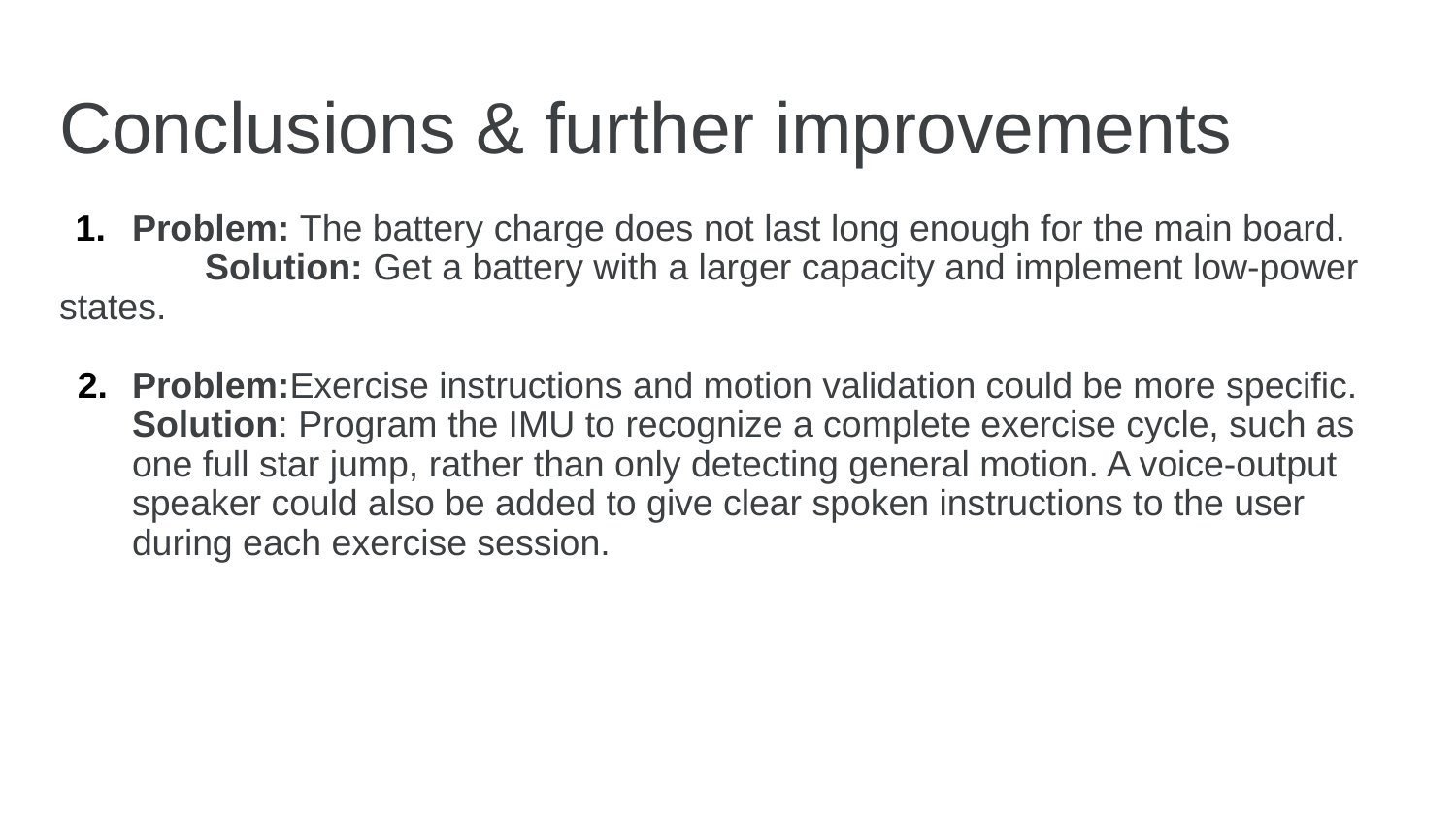

Conclusions & further improvements
Problem: The battery charge does not last long enough for the main board.
	Solution: Get a battery with a larger capacity and implement low-power states.

Problem:Exercise instructions and motion validation could be more specific.
Solution: Program the IMU to recognize a complete exercise cycle, such as one full star jump, rather than only detecting general motion. A voice-output speaker could also be added to give clear spoken instructions to the user during each exercise session.